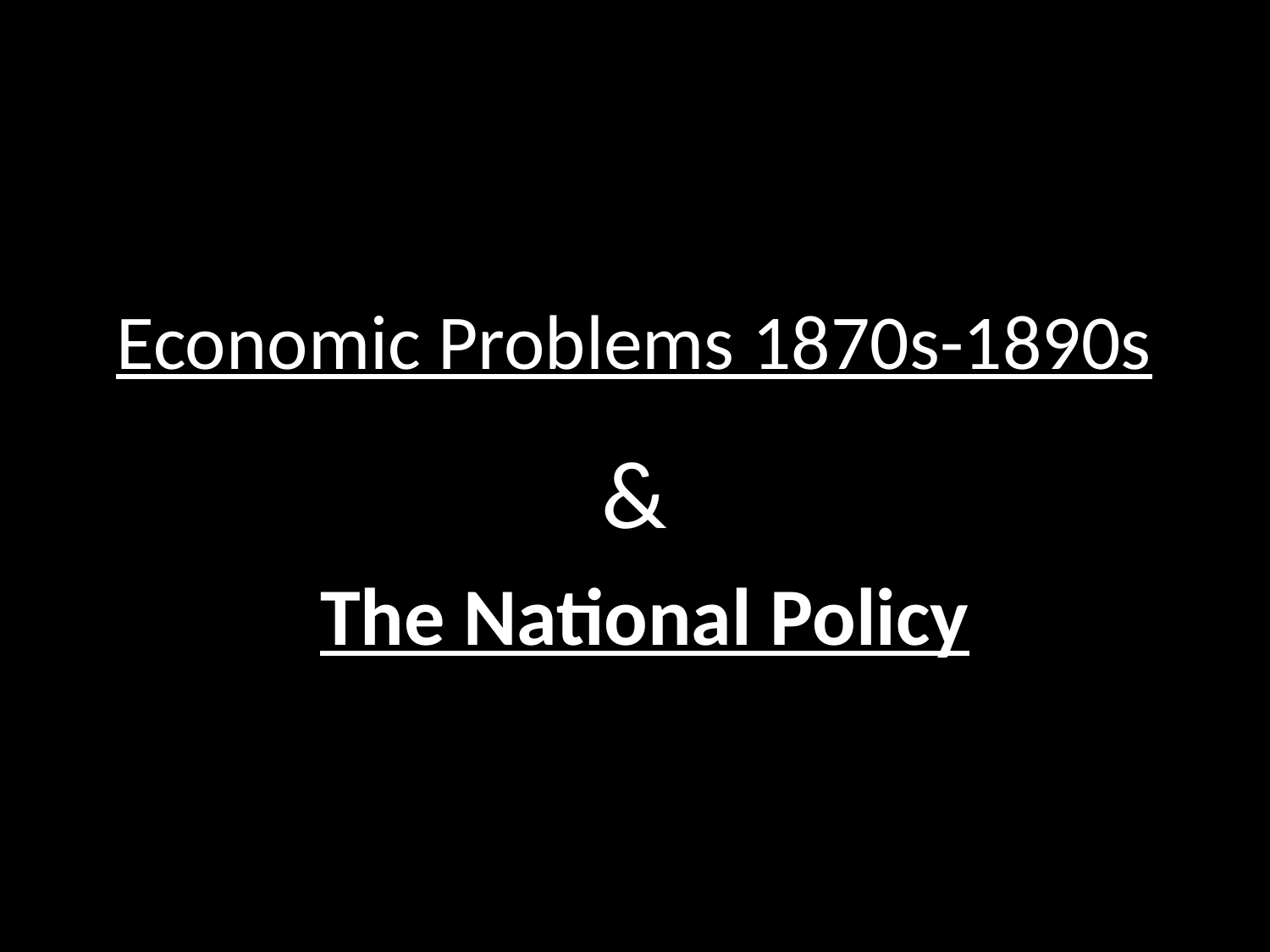

# Economic Problems 1870s-1890s
&
The National Policy